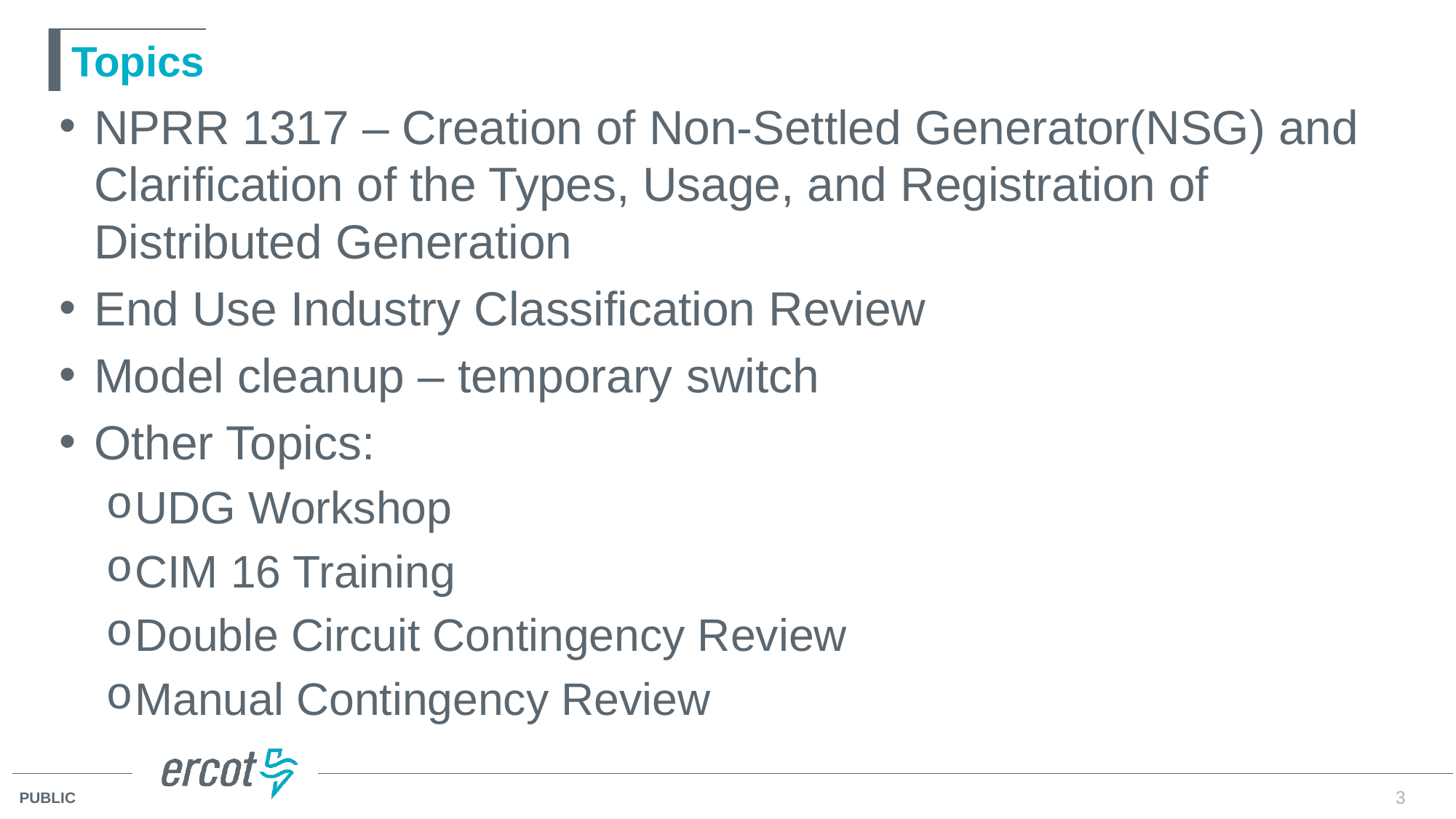

# Topics
NPRR 1317 – Creation of Non-Settled Generator(NSG) and Clarification of the Types, Usage, and Registration of Distributed Generation
End Use Industry Classification Review
Model cleanup – temporary switch
Other Topics:
UDG Workshop
CIM 16 Training
Double Circuit Contingency Review
Manual Contingency Review

3